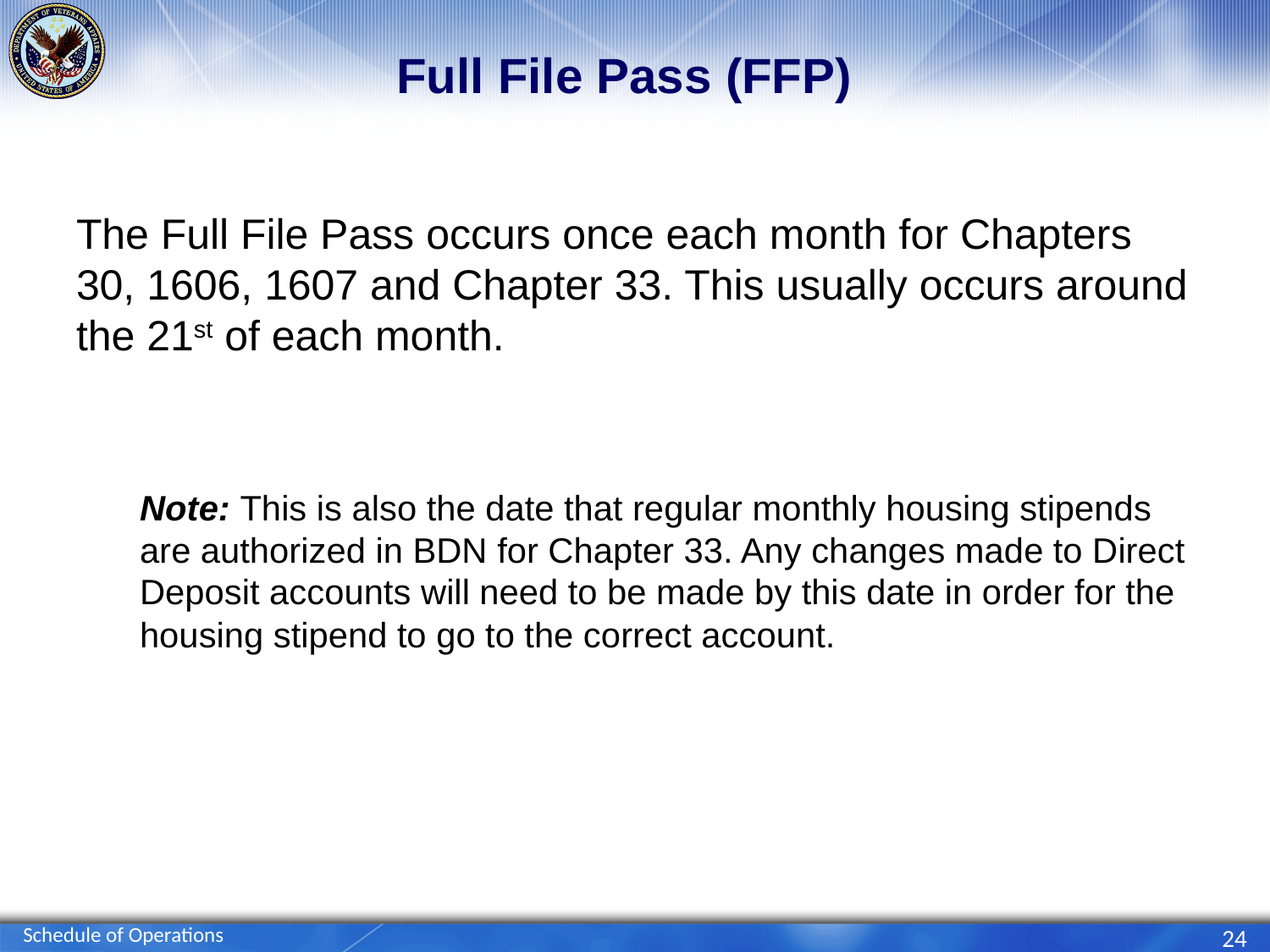

# Full File Pass (FFP)
The Full File Pass occurs once each month for Chapters 30, 1606, 1607 and Chapter 33. This usually occurs around the 21st of each month.

Note: This is also the date that regular monthly housing stipends are authorized in BDN for Chapter 33. Any changes made to Direct Deposit accounts will need to be made by this date in order for the housing stipend to go to the correct account.
Schedule of Operations
24